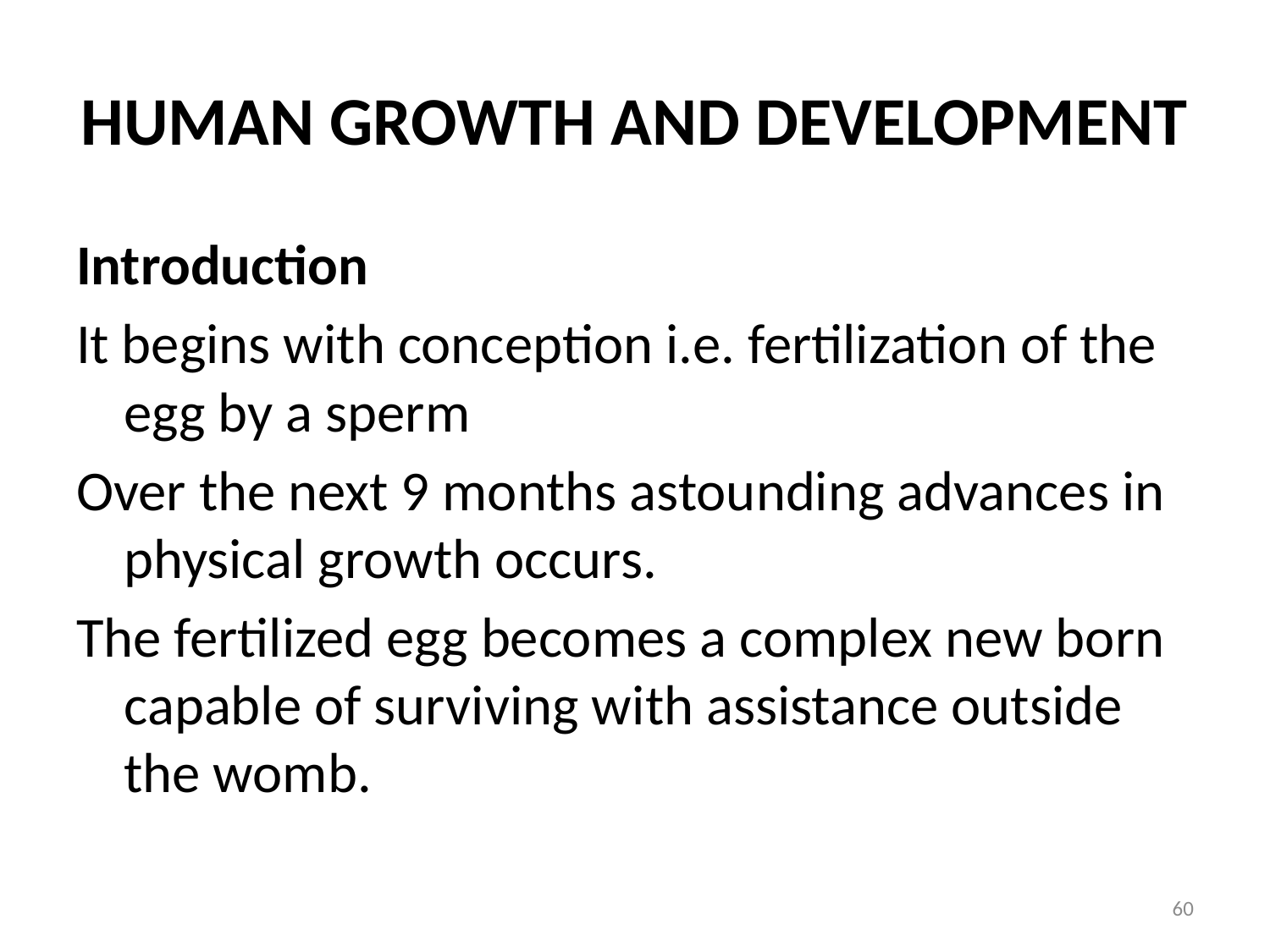

# HUMAN GROWTH AND DEVELOPMENT
Introduction
It begins with conception i.e. fertilization of the egg by a sperm
Over the next 9 months astounding advances in physical growth occurs.
The fertilized egg becomes a complex new born capable of surviving with assistance outside the womb.

60